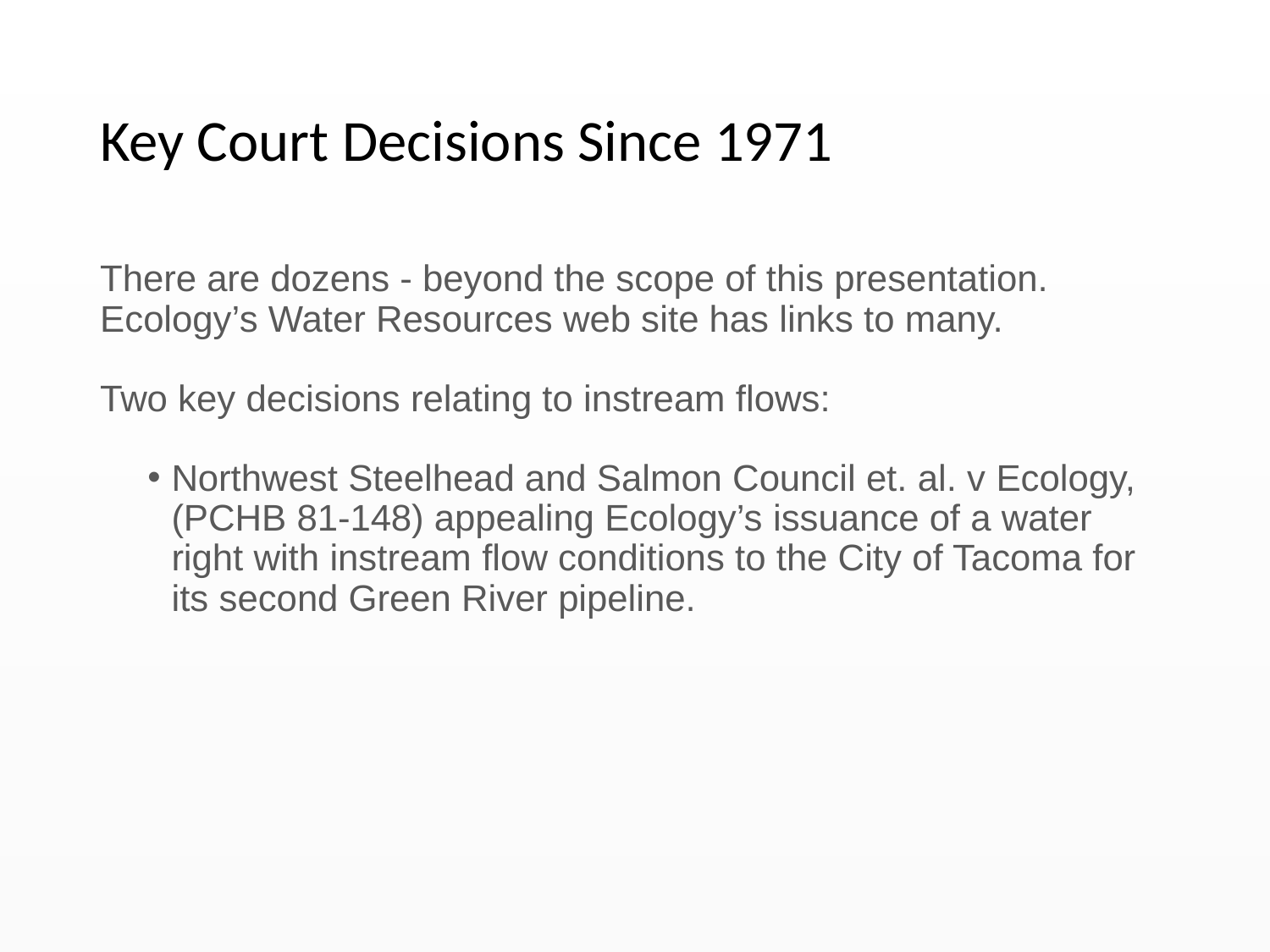

# Key Court Decisions Since 1971
There are dozens - beyond the scope of this presentation. Ecology’s Water Resources web site has links to many.
Two key decisions relating to instream flows:
Northwest Steelhead and Salmon Council et. al. v Ecology, (PCHB 81-148) appealing Ecology’s issuance of a water right with instream flow conditions to the City of Tacoma for its second Green River pipeline.